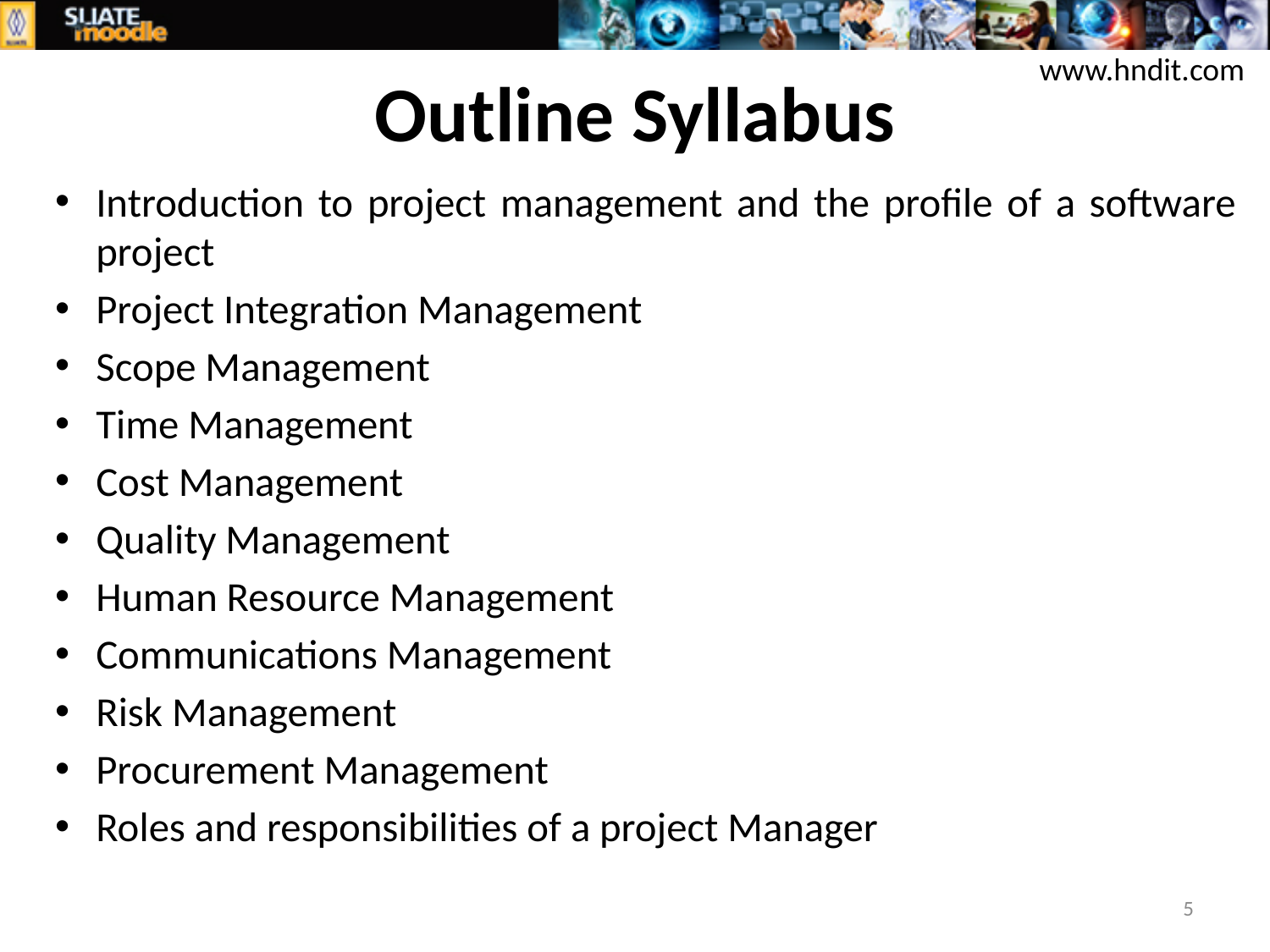

# Outline Syllabus
www.hndit.com
Introduction to project management and the profile of a software project
Project Integration Management
Scope Management
Time Management
Cost Management
Quality Management
Human Resource Management
Communications Management
Risk Management
Procurement Management
Roles and responsibilities of a project Manager

5